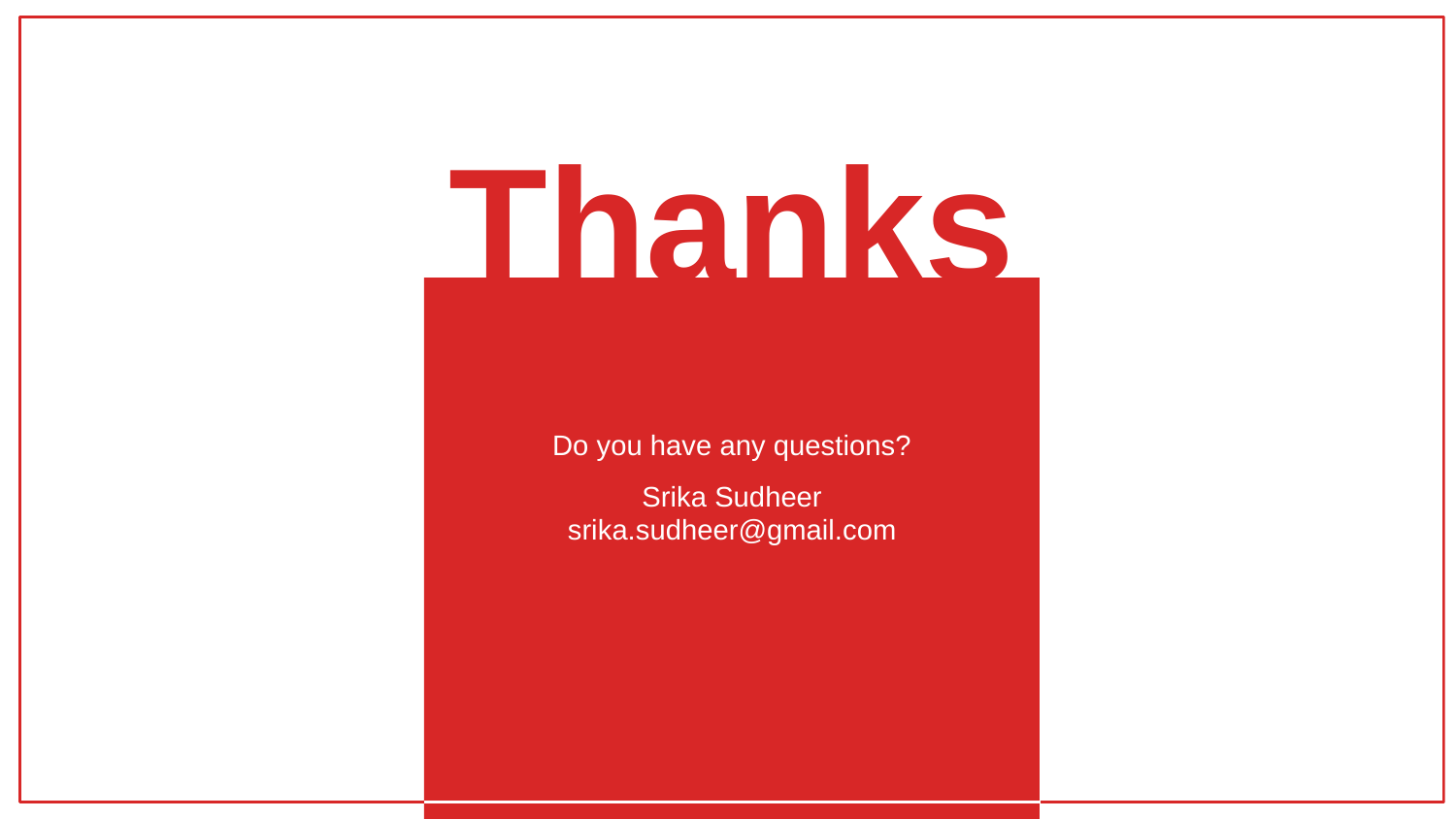

# Thanks
Do you have any questions?

Srika Sudheer
srika.sudheer@gmail.com